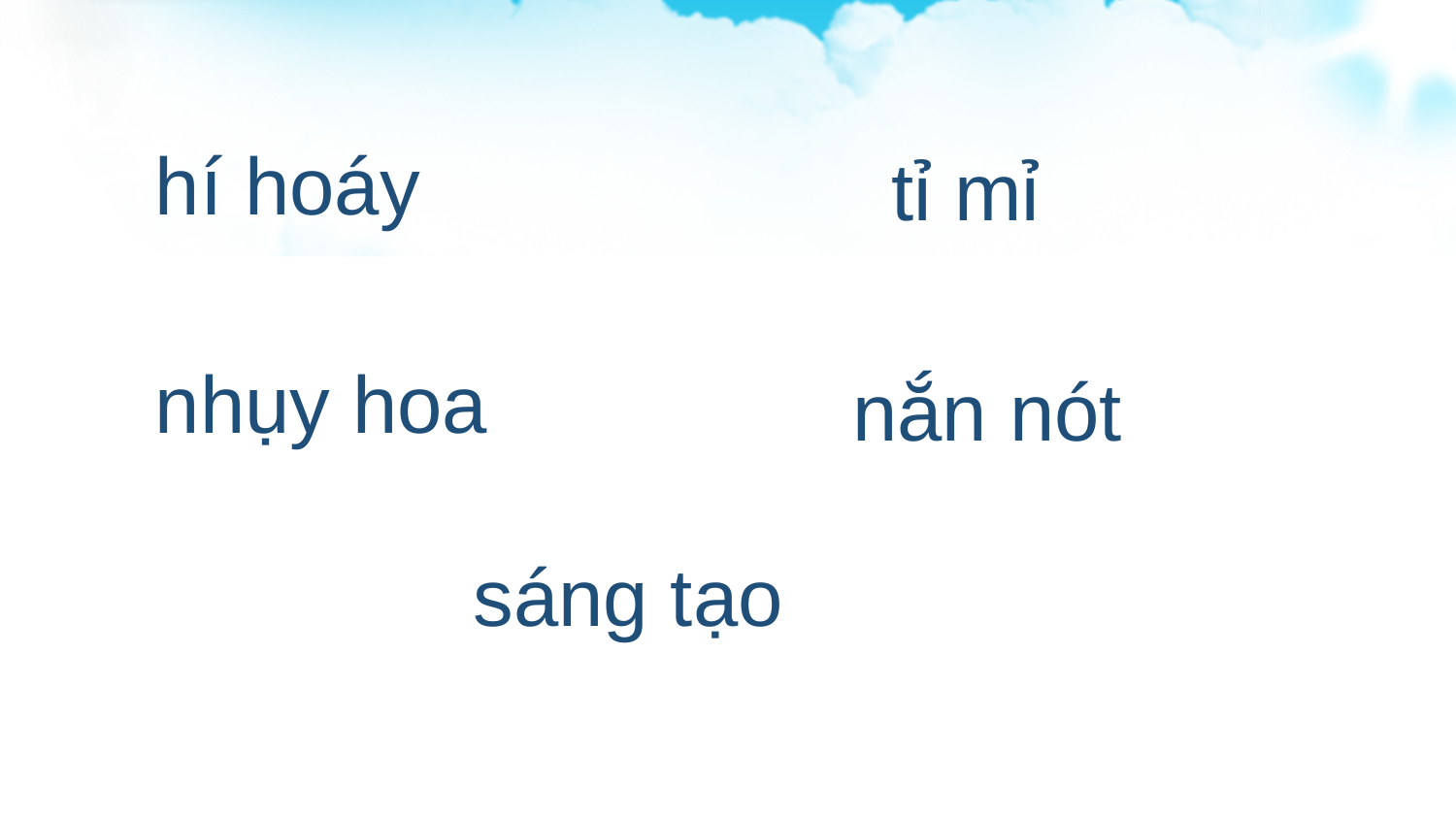

hí hoáy
tỉ mỉ
nhụy hoa
nắn nót
sáng tạo